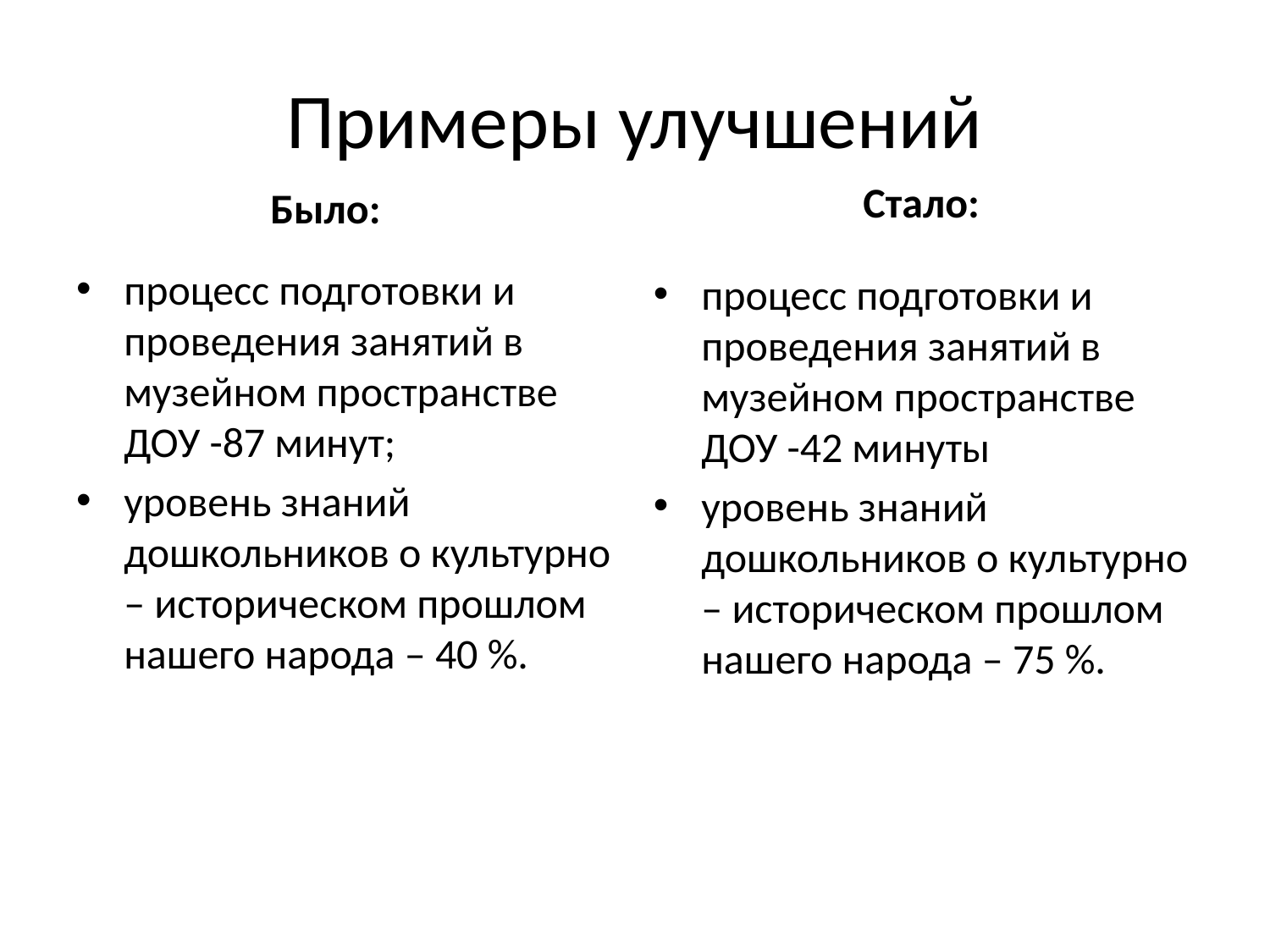

# Примеры улучшений
Стало:
Было:
процесс подготовки и проведения занятий в музейном пространстве ДОУ -87 минут;
уровень знаний дошкольников о культурно – историческом прошлом нашего народа – 40 %.
процесс подготовки и проведения занятий в музейном пространстве ДОУ -42 минуты
уровень знаний дошкольников о культурно – историческом прошлом нашего народа – 75 %.